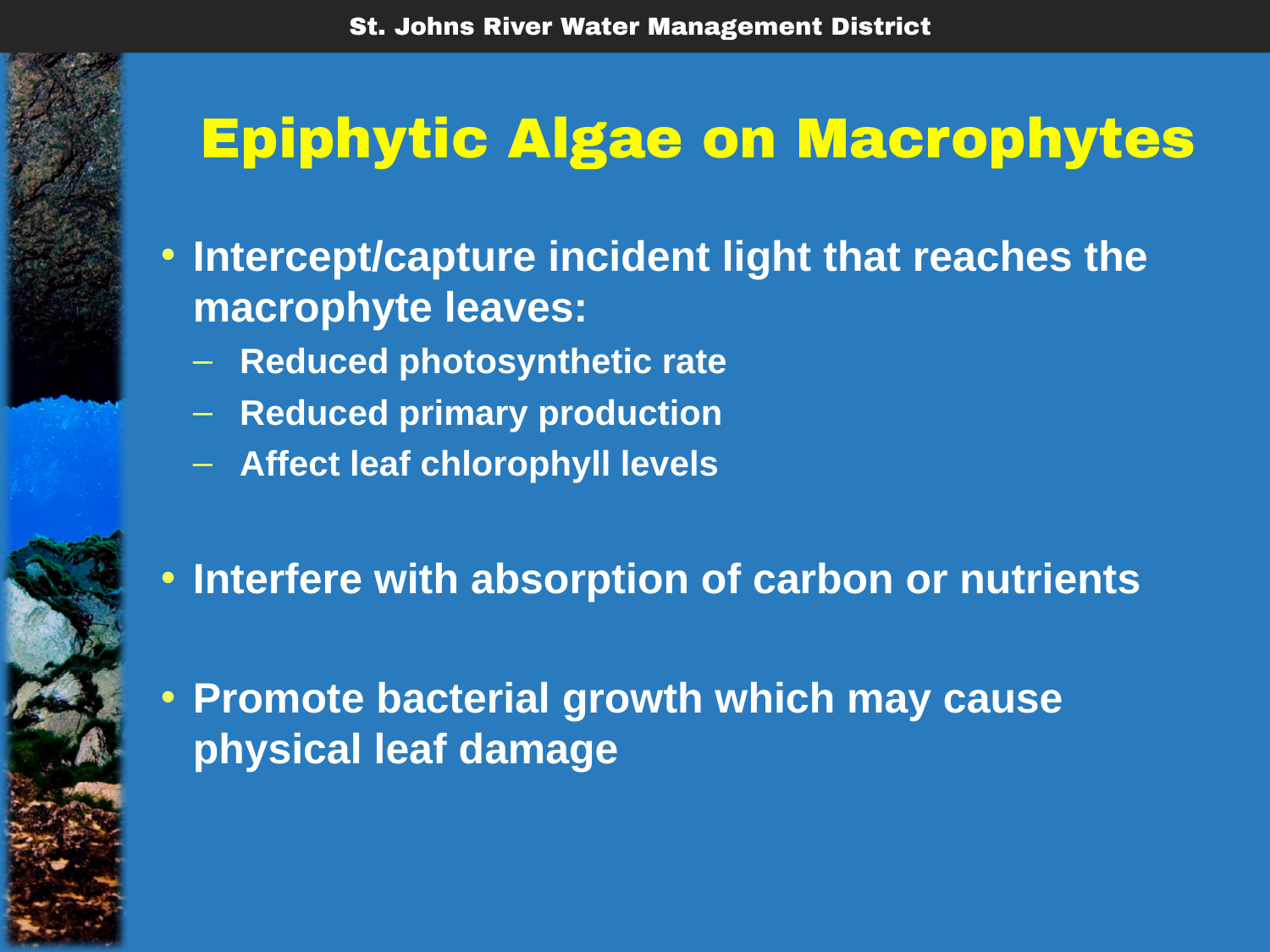

# Epiphytic Algae on Macrophytes
Intercept/capture incident light that reaches the macrophyte leaves:
Reduced photosynthetic rate
Reduced primary production
Affect leaf chlorophyll levels

Interfere with absorption of carbon or nutrients

Promote bacterial growth which may cause physical leaf damage